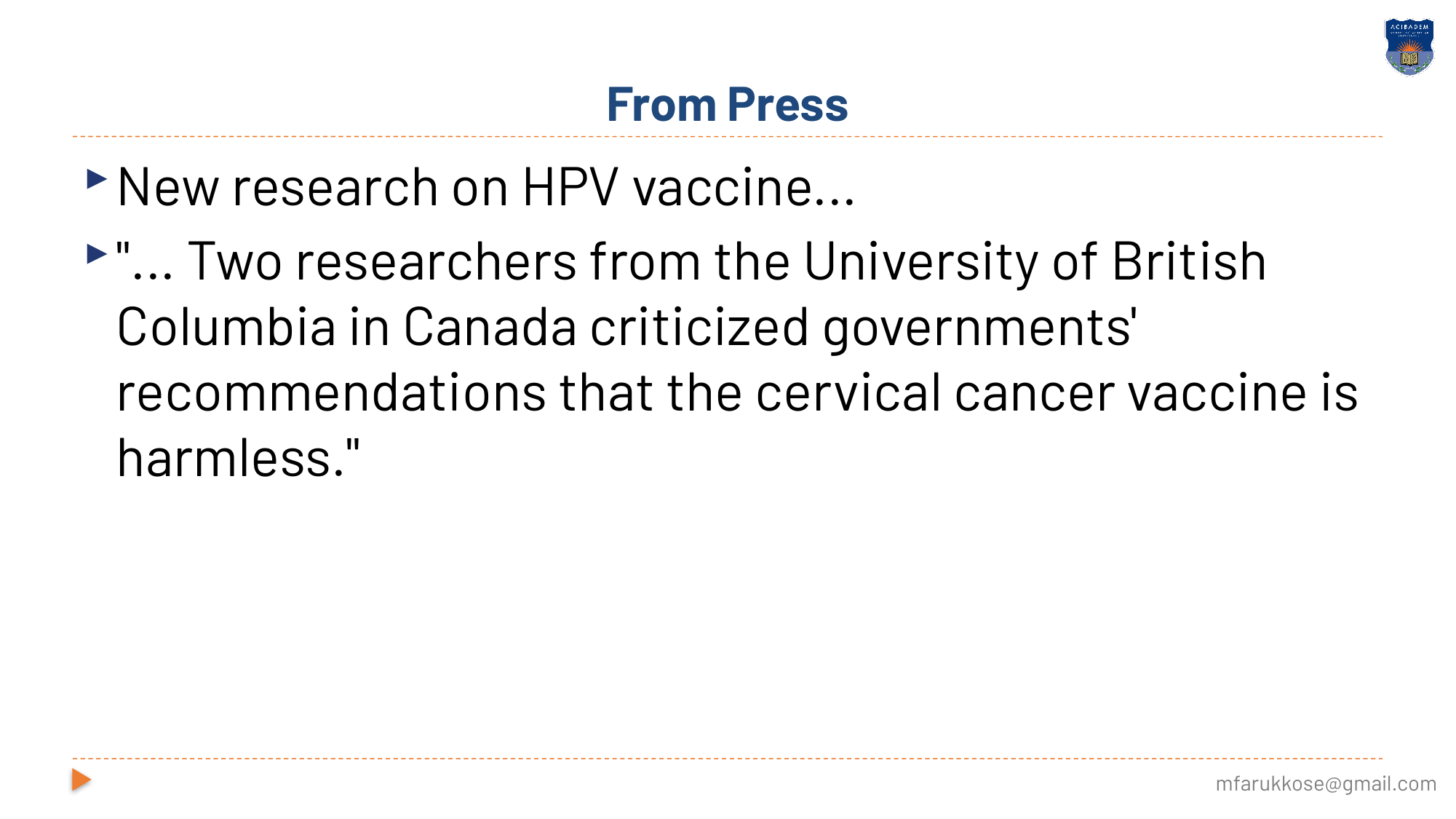

# From Press
New research on HPV vaccine...
"... Two researchers from the University of British Columbia in Canada criticized governments' recommendations that the cervical cancer vaccine is harmless."